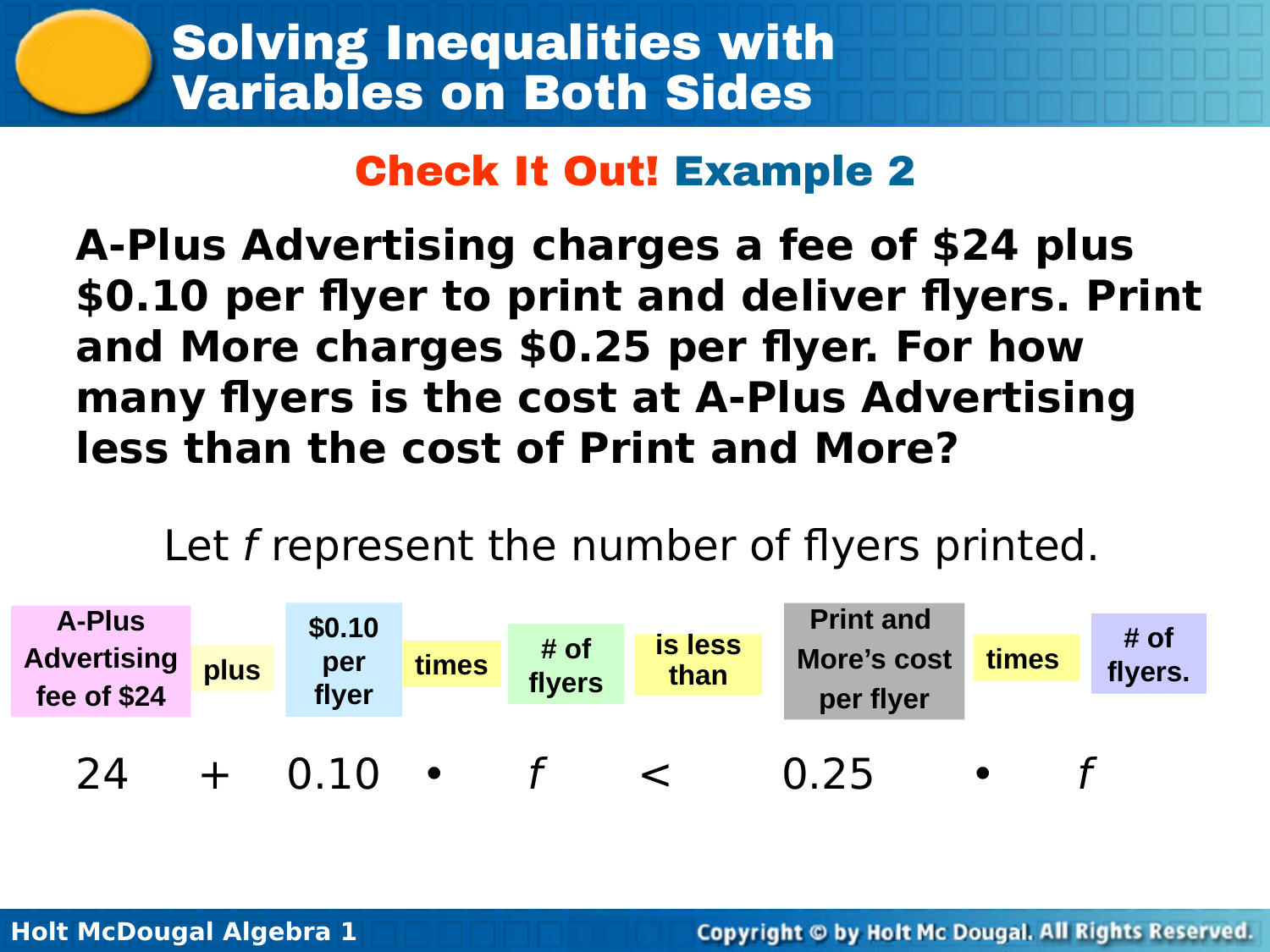

Check It Out! Example 2
A-Plus Advertising charges a fee of $24 plus $0.10 per flyer to print and deliver flyers. Print and More charges $0.25 per flyer. For how many flyers is the cost at A-Plus Advertising less than the cost of Print and More?
Let f represent the number of flyers printed.
$0.10
per flyer
Print and
More’s cost
per flyer
A-Plus
Advertising
fee of $24
# of flyers.
# of flyers
is less
than
times
times
plus
24     +    0.10   •      f       <        0.25       •      f